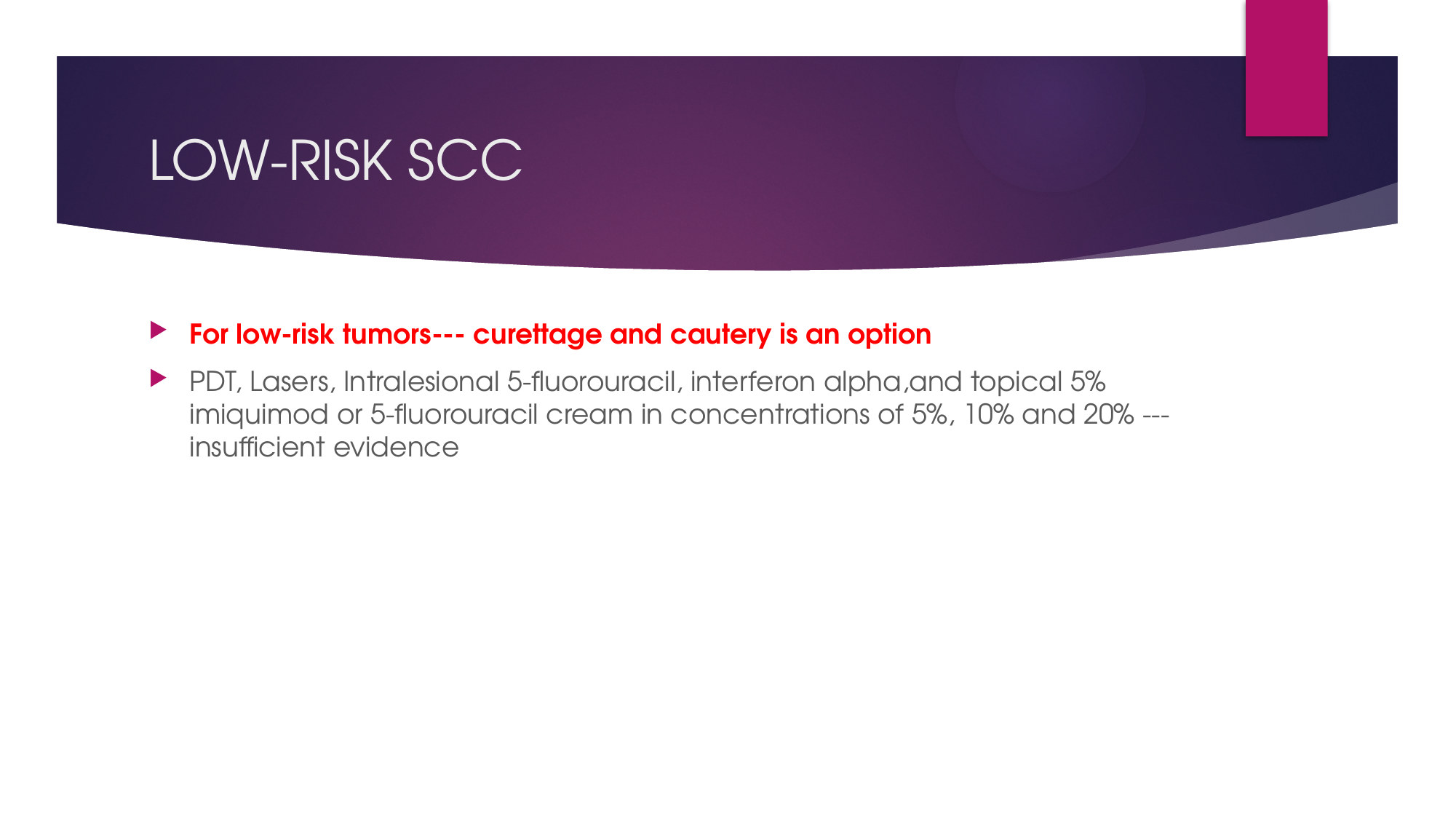

# LOW-RISK SCC
For low-risk tumors--- curettage and cautery is an option
PDT, Lasers, Intralesional 5-fluorouracil, interferon alpha,and topical 5% imiquimod or 5-fluorouracil cream in concentrations of 5%, 10% and 20% --- insufficient evidence